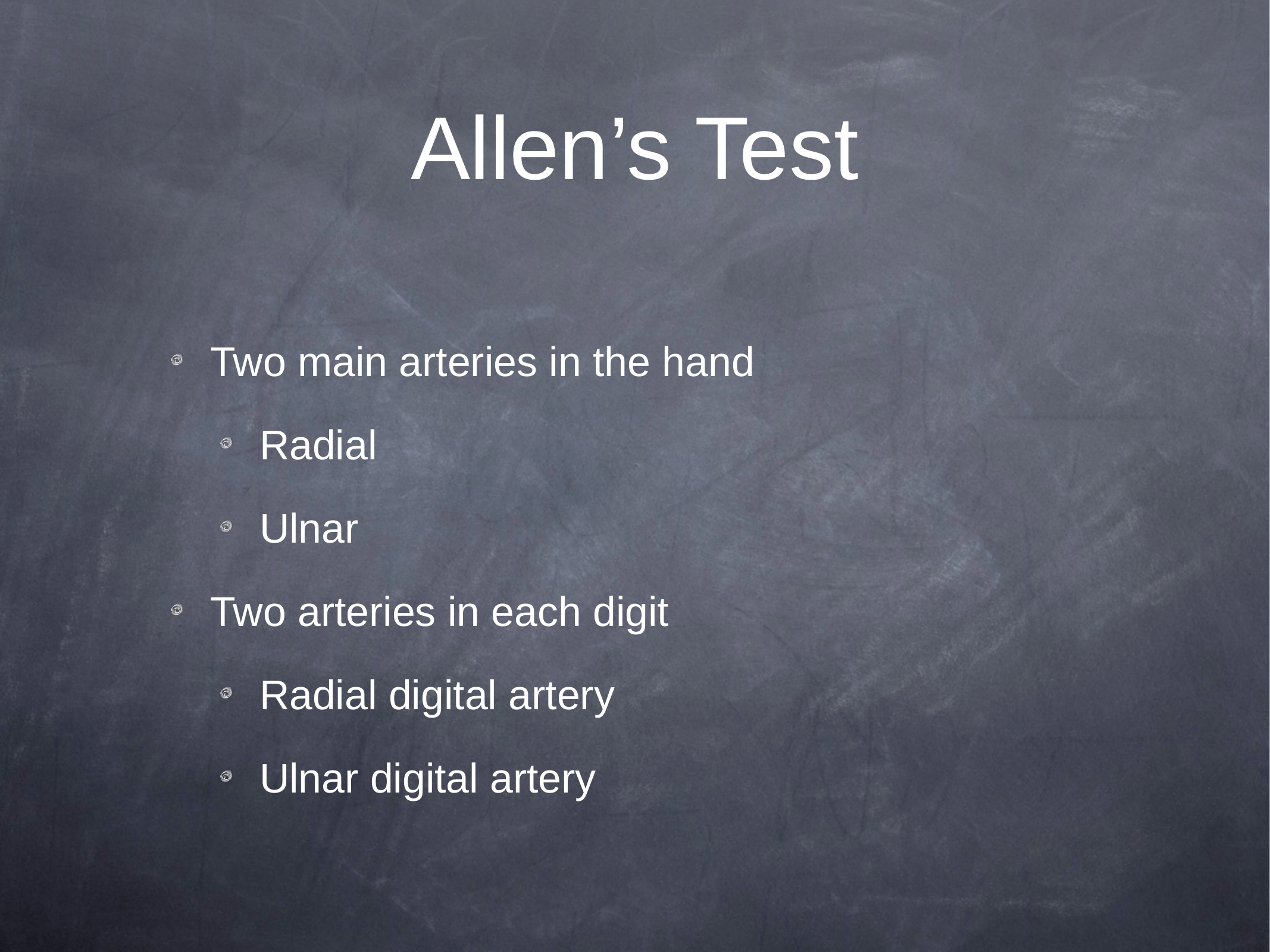

# Allen’s Test
Two main arteries in the hand
Radial
Ulnar
Two arteries in each digit
Radial digital artery
Ulnar digital artery